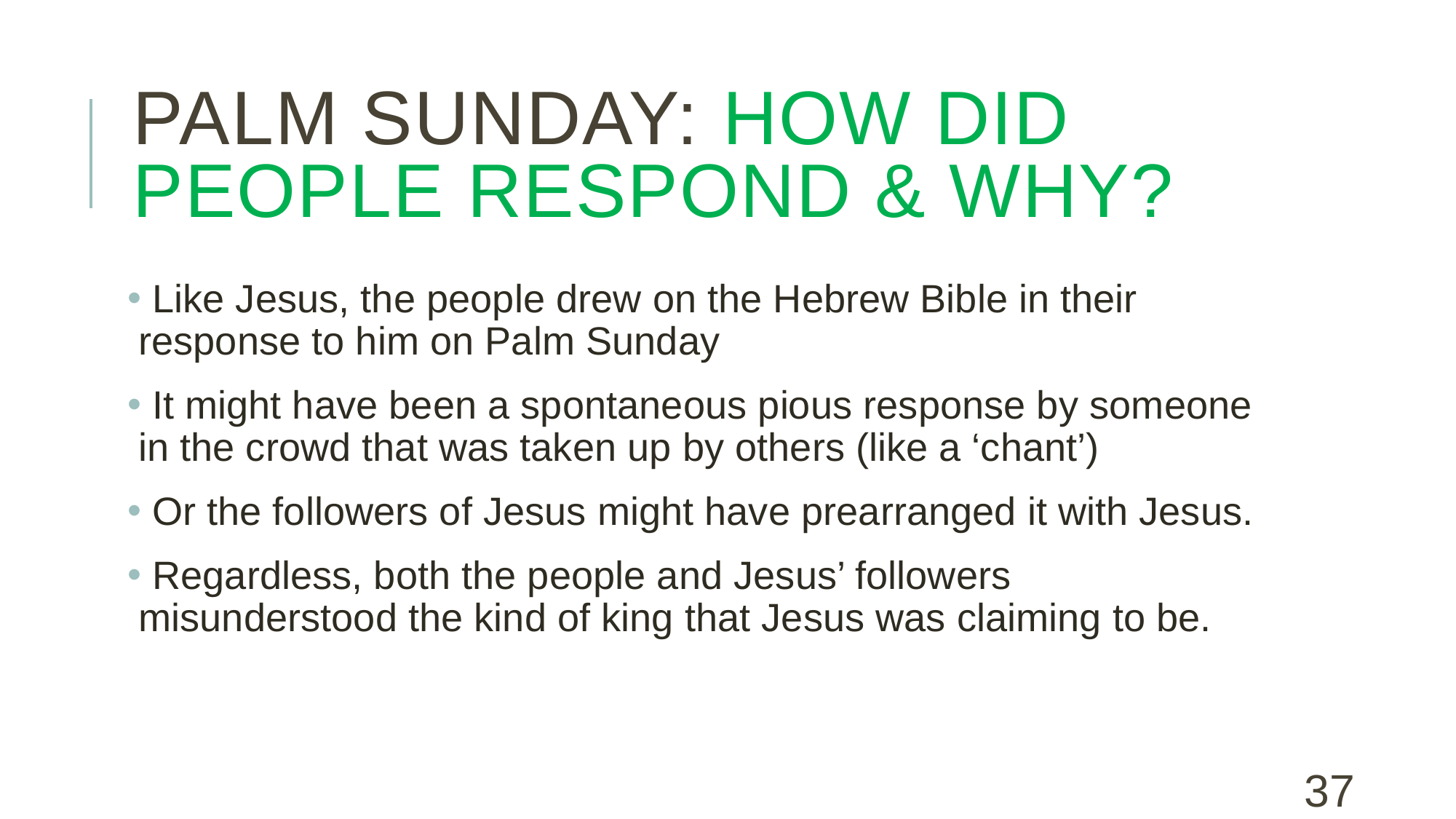

# Palm Sunday: how did people respond & why?
 Like Jesus, the people drew on the Hebrew Bible in their response to him on Palm Sunday
 It might have been a spontaneous pious response by someone in the crowd that was taken up by others (like a ‘chant’)
 Or the followers of Jesus might have prearranged it with Jesus.
 Regardless, both the people and Jesus’ followers misunderstood the kind of king that Jesus was claiming to be.

37